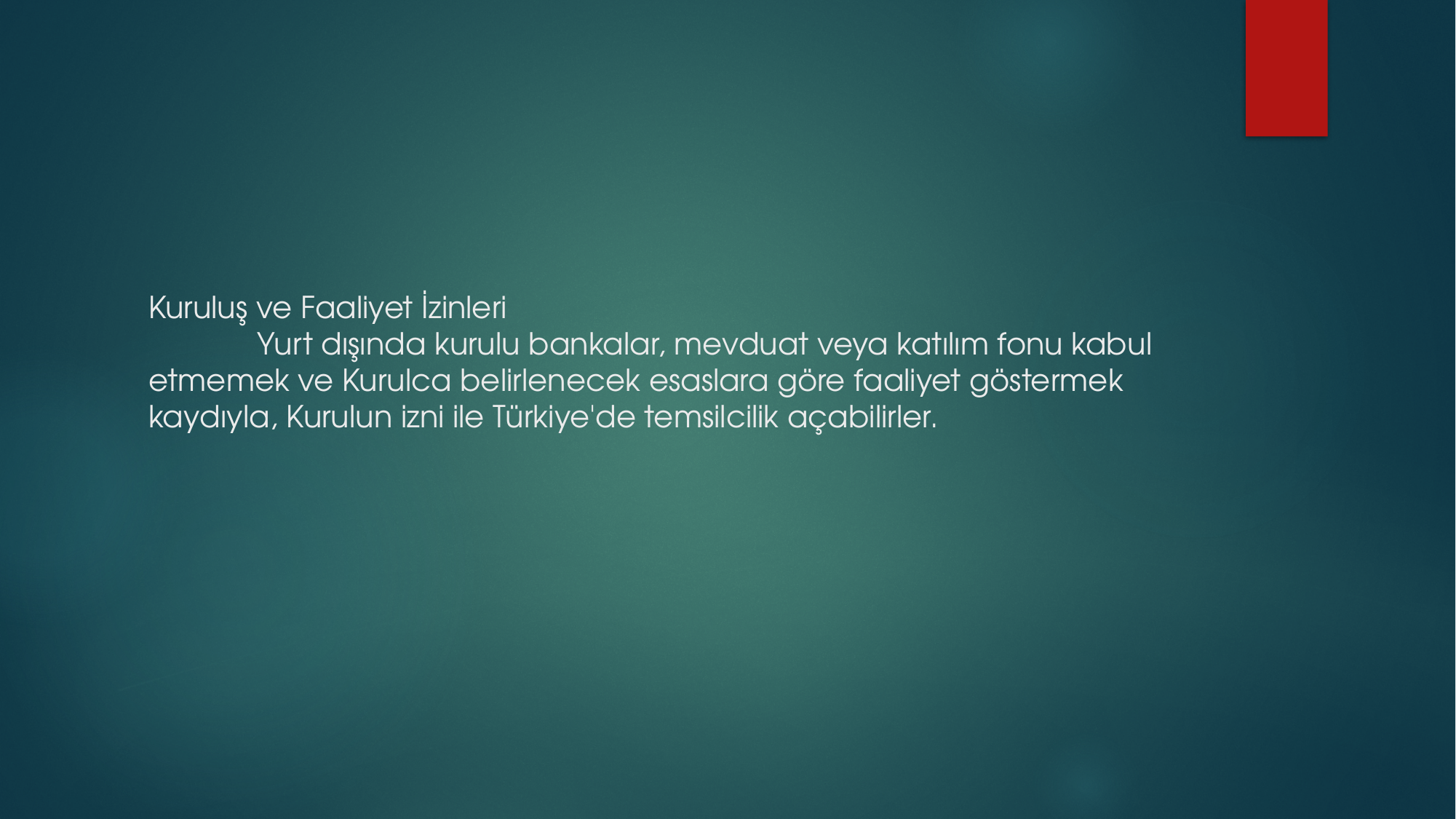

# Kuruluş ve Faaliyet İzinleri              Yurt dışında kurulu bankalar, mevduat veya katılım fonu kabul etmemek ve Kurulca belirlenecek esaslara göre faaliyet göstermek kaydıyla, Kurulun izni ile Türkiye'de temsilcilik açabilirler.